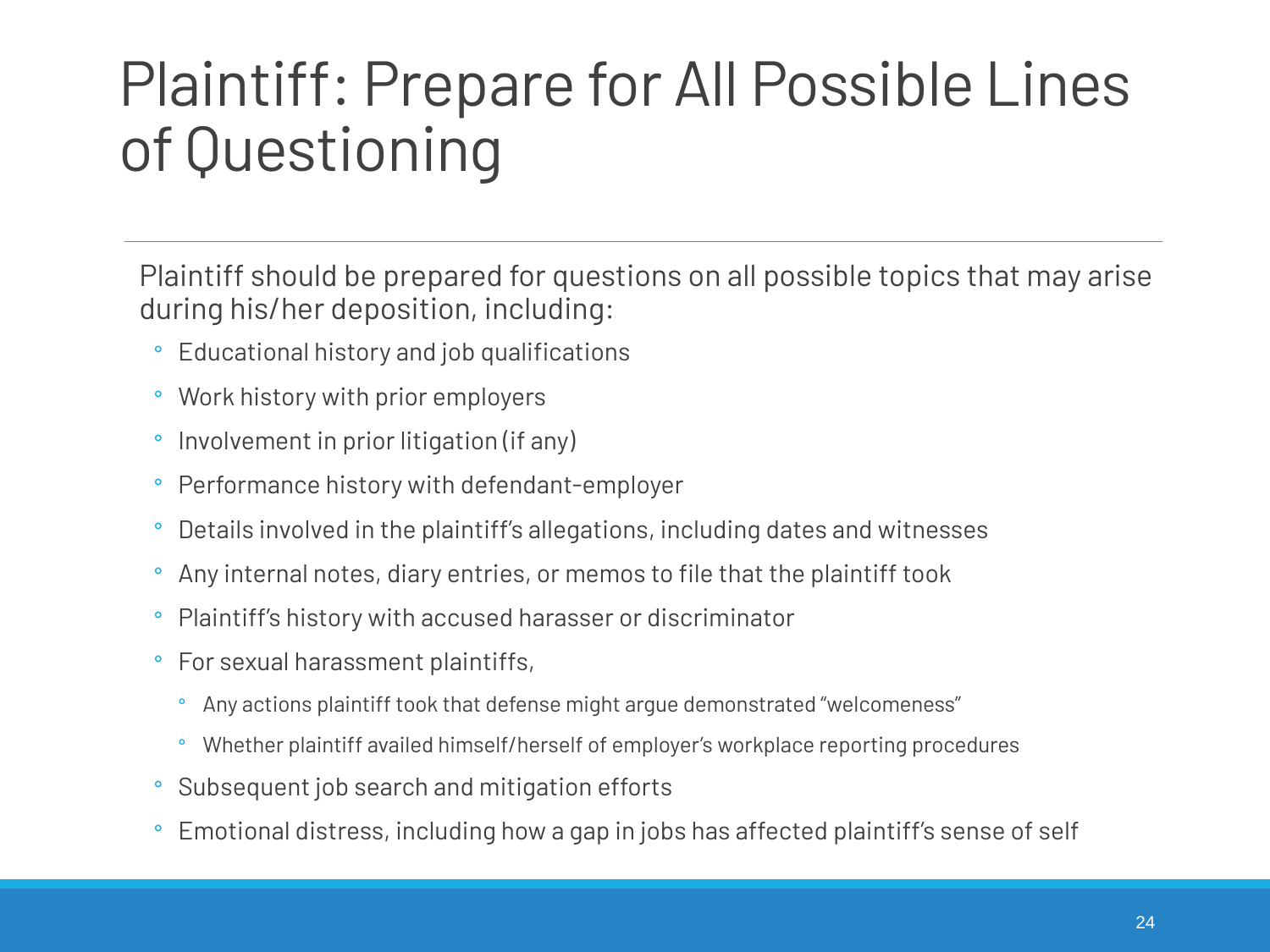

# Plaintiff: Prepare for All Possible Lines of Questioning
Plaintiff should be prepared for questions on all possible topics that may arise during his/her deposition, including:
Educational history and job qualifications
Work history with prior employers
Involvement in prior litigation (if any)
Performance history with defendant-employer
Details involved in the plaintiff’s allegations, including dates and witnesses
Any internal notes, diary entries, or memos to file that the plaintiff took
Plaintiff’s history with accused harasser or discriminator
For sexual harassment plaintiffs,
Any actions plaintiff took that defense might argue demonstrated “welcomeness”
Whether plaintiff availed himself/herself of employer’s workplace reporting procedures
Subsequent job search and mitigation efforts
Emotional distress, including how a gap in jobs has affected plaintiff’s sense of self
24